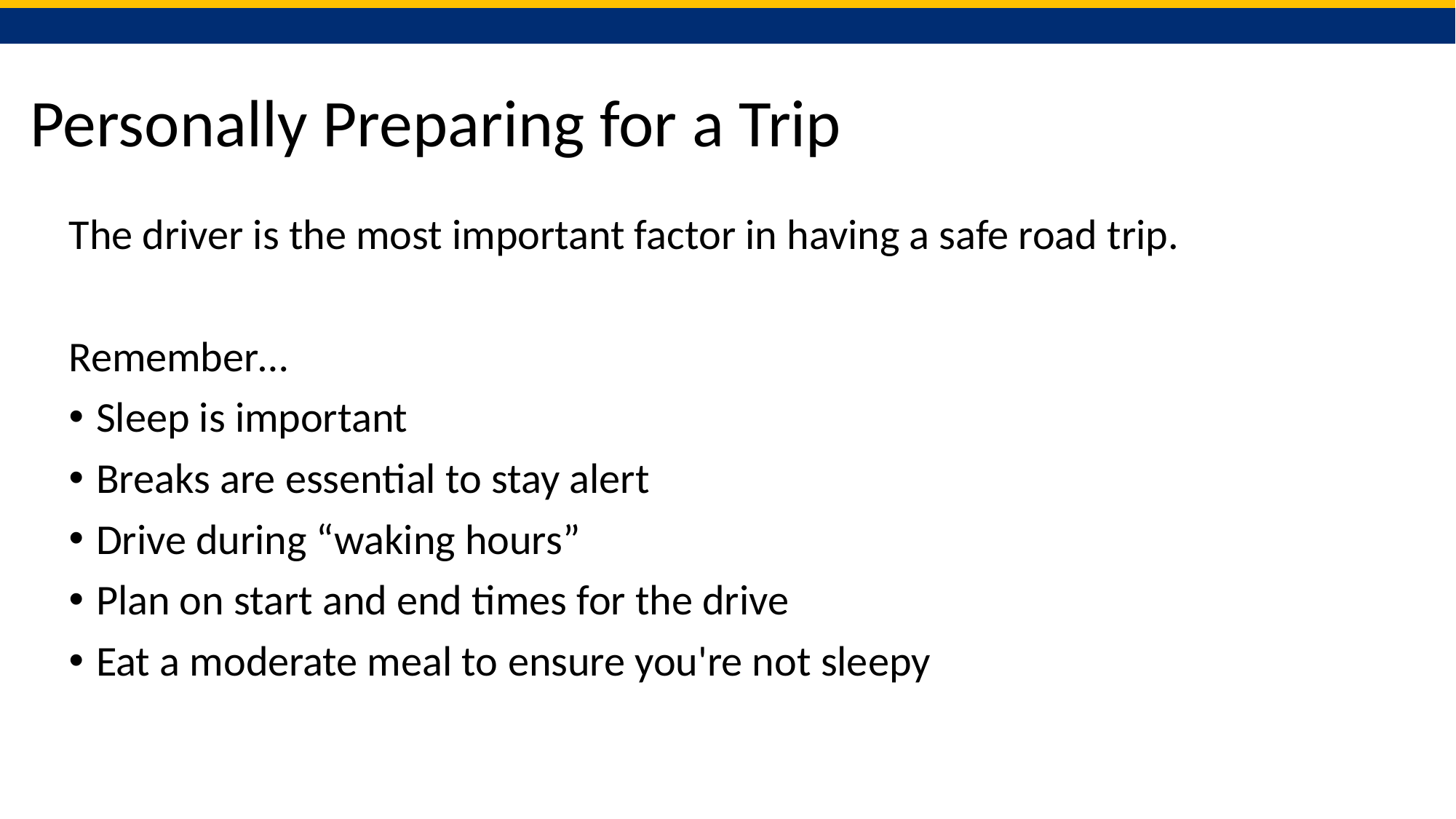

# Personally Preparing for a Trip
The driver is the most important factor in having a safe road trip.

Remember…
Sleep is important
Breaks are essential to stay alert
Drive during “waking hours”
Plan on start and end times for the drive
Eat a moderate meal to ensure you're not sleepy